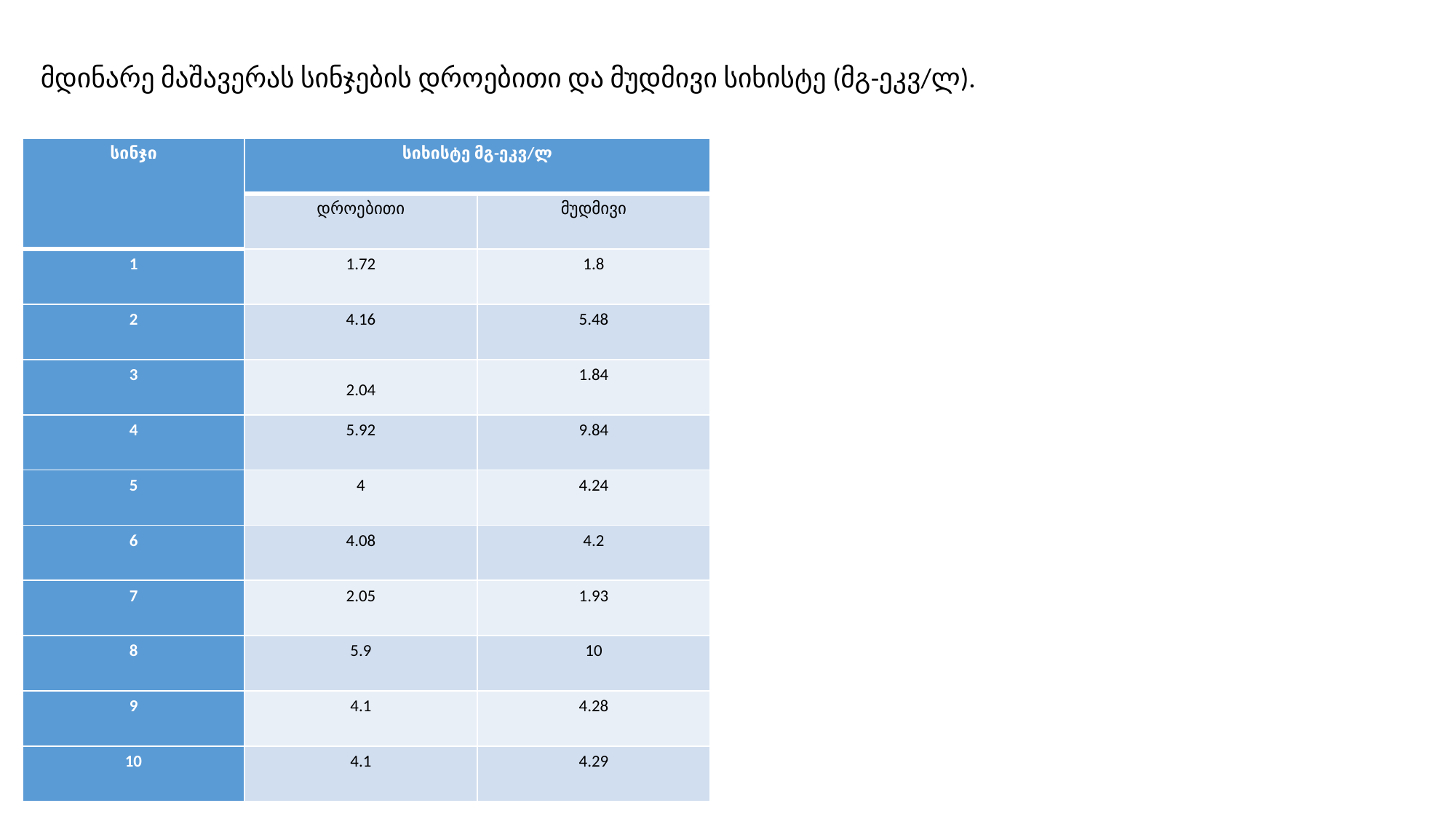

# მდინარე მაშავერას სინჯების დროებითი და მუდმივი სიხისტე (მგ-ეკვ/ლ).
| სინჯი | სიხისტე მგ-ეკვ/ლ |  |
| --- | --- | --- |
|  | დროებითი | მუდმივი |
| 1 | 1.72 | 1.8 |
| 2 | 4.16 | 5.48 |
| 3 | 2.04 | 1.84 |
| 4 | 5.92 | 9.84 |
| 5 | 4 | 4.24 |
| 6 | 4.08 | 4.2 |
| 7 | 2.05 | 1.93 |
| 8 | 5.9 | 10 |
| 9 | 4.1 | 4.28 |
| 10 | 4.1 | 4.29 |